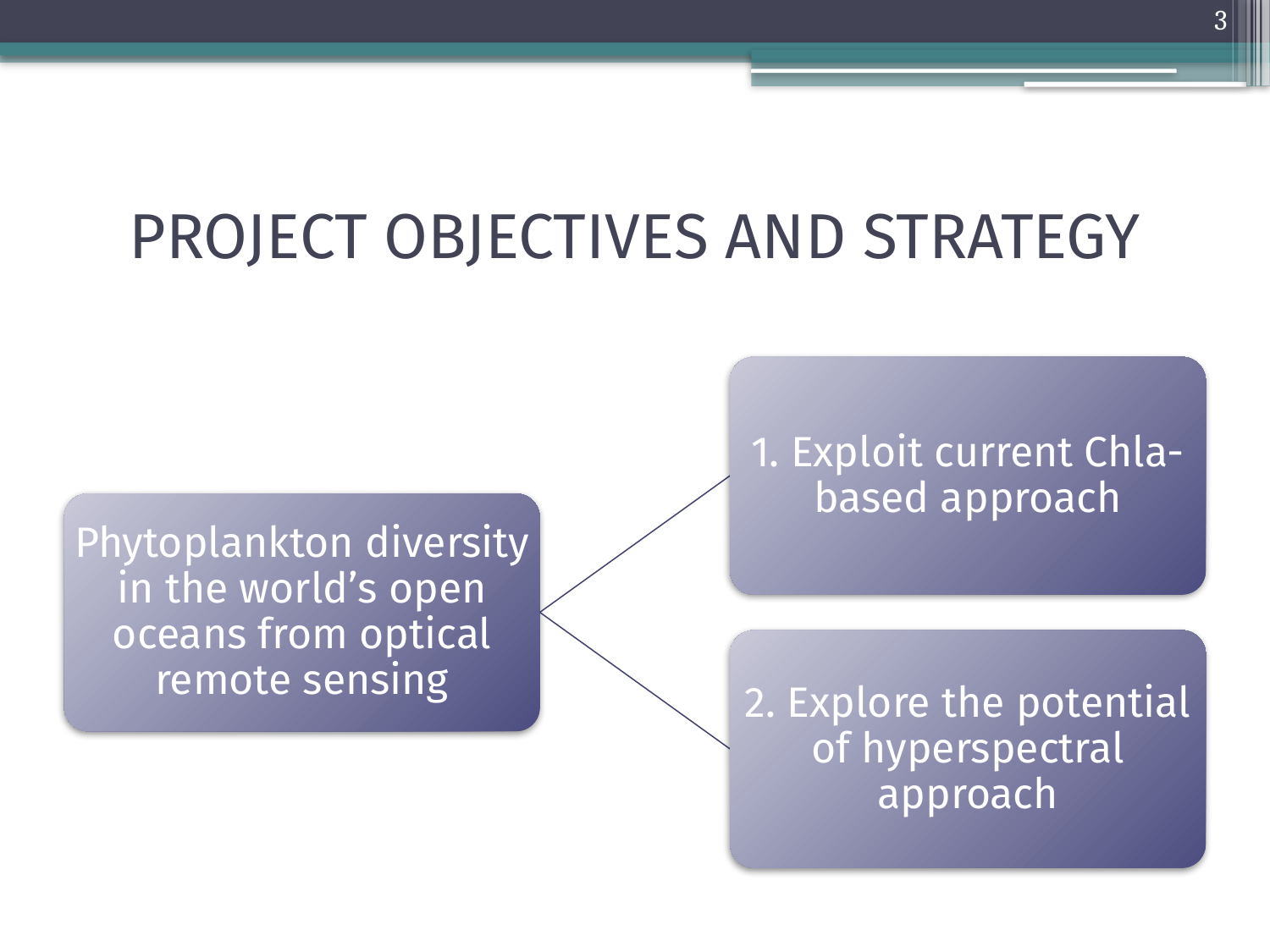

3
# Project objectives and strategy
Phytoplankton diversity in the world’s open oceans from optical remote sensing

1. Exploit current Chla-based approach

2. Explore the potential of hyperspectral approach